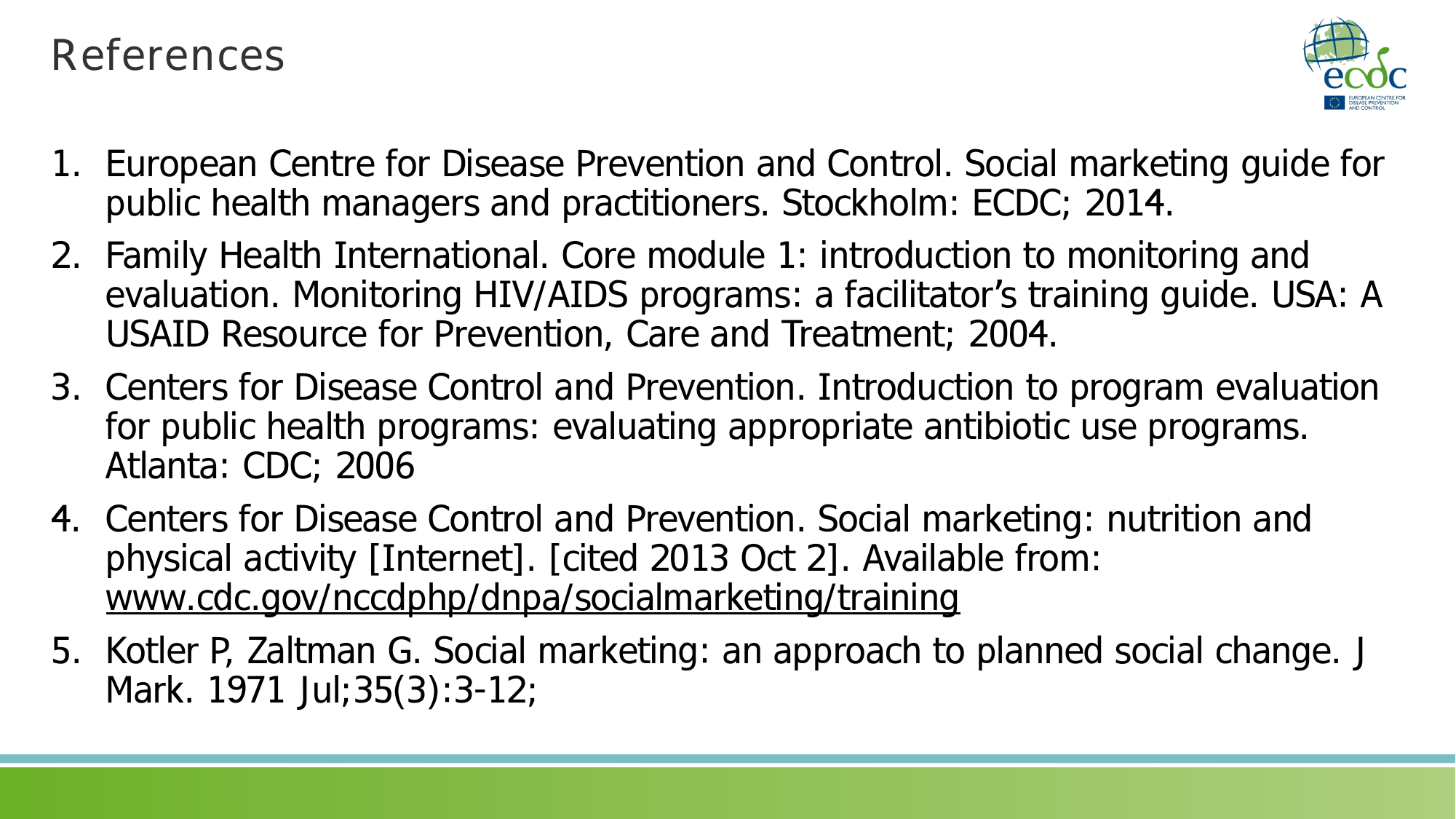

# References
European Centre for Disease Prevention and Control. Social marketing guide for public health managers and practitioners. Stockholm: ECDC; 2014.
Family Health International. Core module 1: introduction to monitoring and evaluation. Monitoring HIV/AIDS programs: a facilitator’s training guide. USA: A USAID Resource for Prevention, Care and Treatment; 2004.
Centers for Disease Control and Prevention. Introduction to program evaluation for public health programs: evaluating appropriate antibiotic use programs. Atlanta: CDC; 2006
Centers for Disease Control and Prevention. Social marketing: nutrition and physical activity [Internet]. [cited 2013 Oct 2]. Available from: www.cdc.gov/nccdphp/dnpa/socialmarketing/training
Kotler P, Zaltman G. Social marketing: an approach to planned social change. J Mark. 1971 Jul;35(3):3-12;